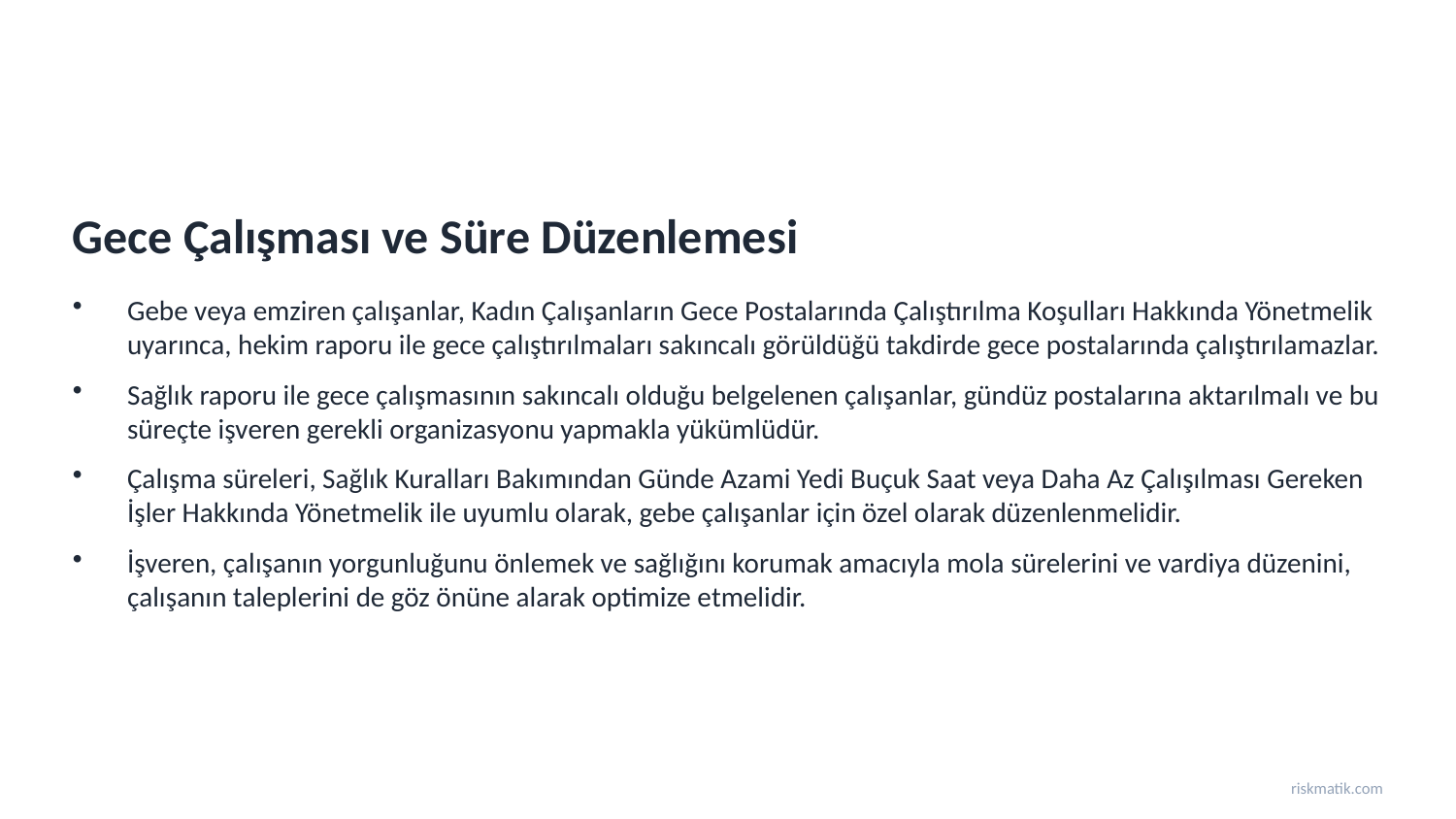

Gece Çalışması ve Süre Düzenlemesi
Gebe veya emziren çalışanlar, Kadın Çalışanların Gece Postalarında Çalıştırılma Koşulları Hakkında Yönetmelik uyarınca, hekim raporu ile gece çalıştırılmaları sakıncalı görüldüğü takdirde gece postalarında çalıştırılamazlar.
Sağlık raporu ile gece çalışmasının sakıncalı olduğu belgelenen çalışanlar, gündüz postalarına aktarılmalı ve bu süreçte işveren gerekli organizasyonu yapmakla yükümlüdür.
Çalışma süreleri, Sağlık Kuralları Bakımından Günde Azami Yedi Buçuk Saat veya Daha Az Çalışılması Gereken İşler Hakkında Yönetmelik ile uyumlu olarak, gebe çalışanlar için özel olarak düzenlenmelidir.
İşveren, çalışanın yorgunluğunu önlemek ve sağlığını korumak amacıyla mola sürelerini ve vardiya düzenini, çalışanın taleplerini de göz önüne alarak optimize etmelidir.
riskmatik.com